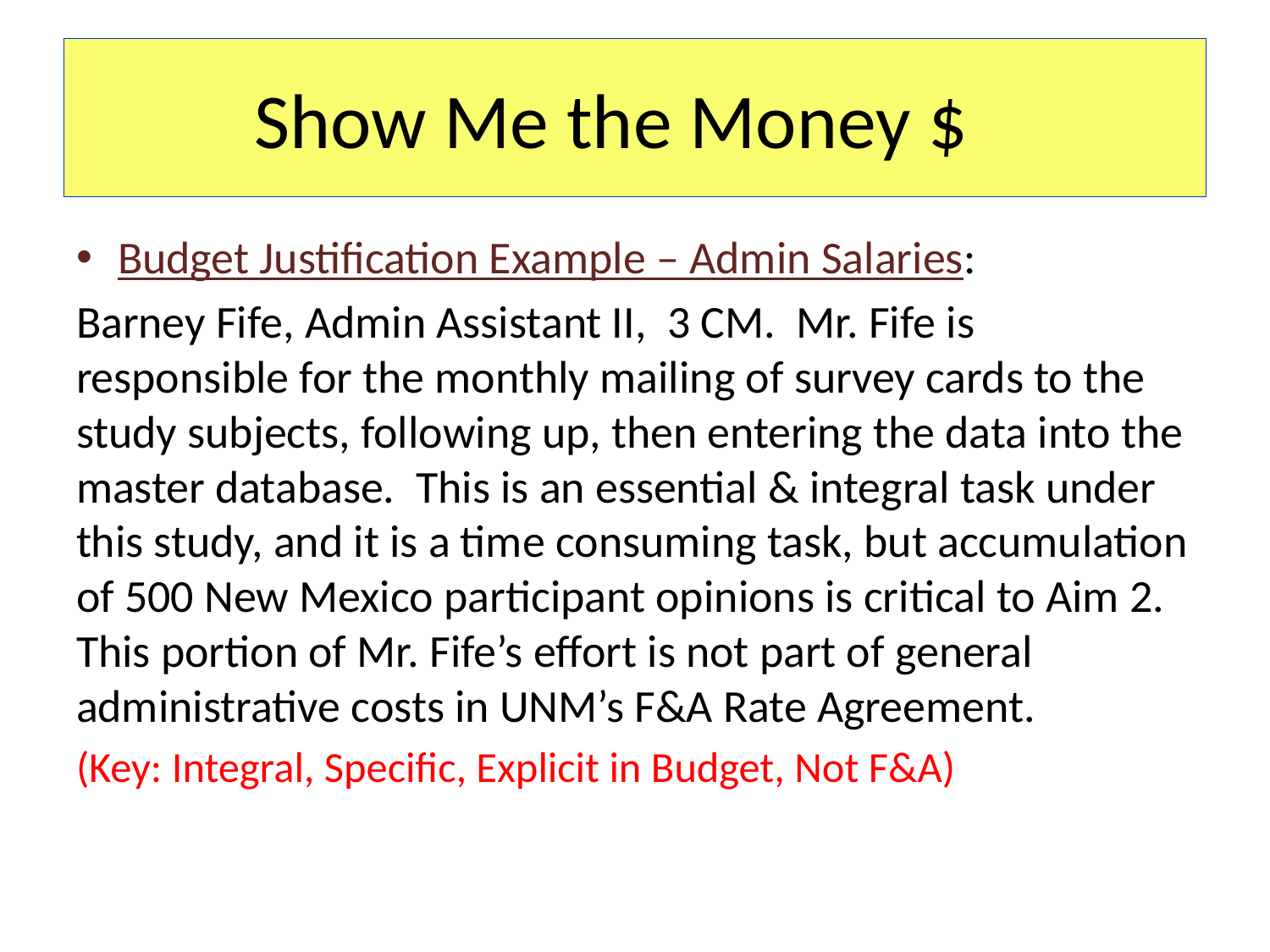

# Show Me the Money $
Budget Justification Example – Admin Salaries:
Barney Fife, Admin Assistant II,  3 CM.  Mr. Fife is responsible for the monthly mailing of survey cards to the study subjects, following up, then entering the data into the master database.  This is an essential & integral task under this study, and it is a time consuming task, but accumulation of 500 New Mexico participant opinions is critical to Aim 2.   This portion of Mr. Fife’s effort is not part of general administrative costs in UNM’s F&A Rate Agreement.
(Key: Integral, Specific, Explicit in Budget, Not F&A)